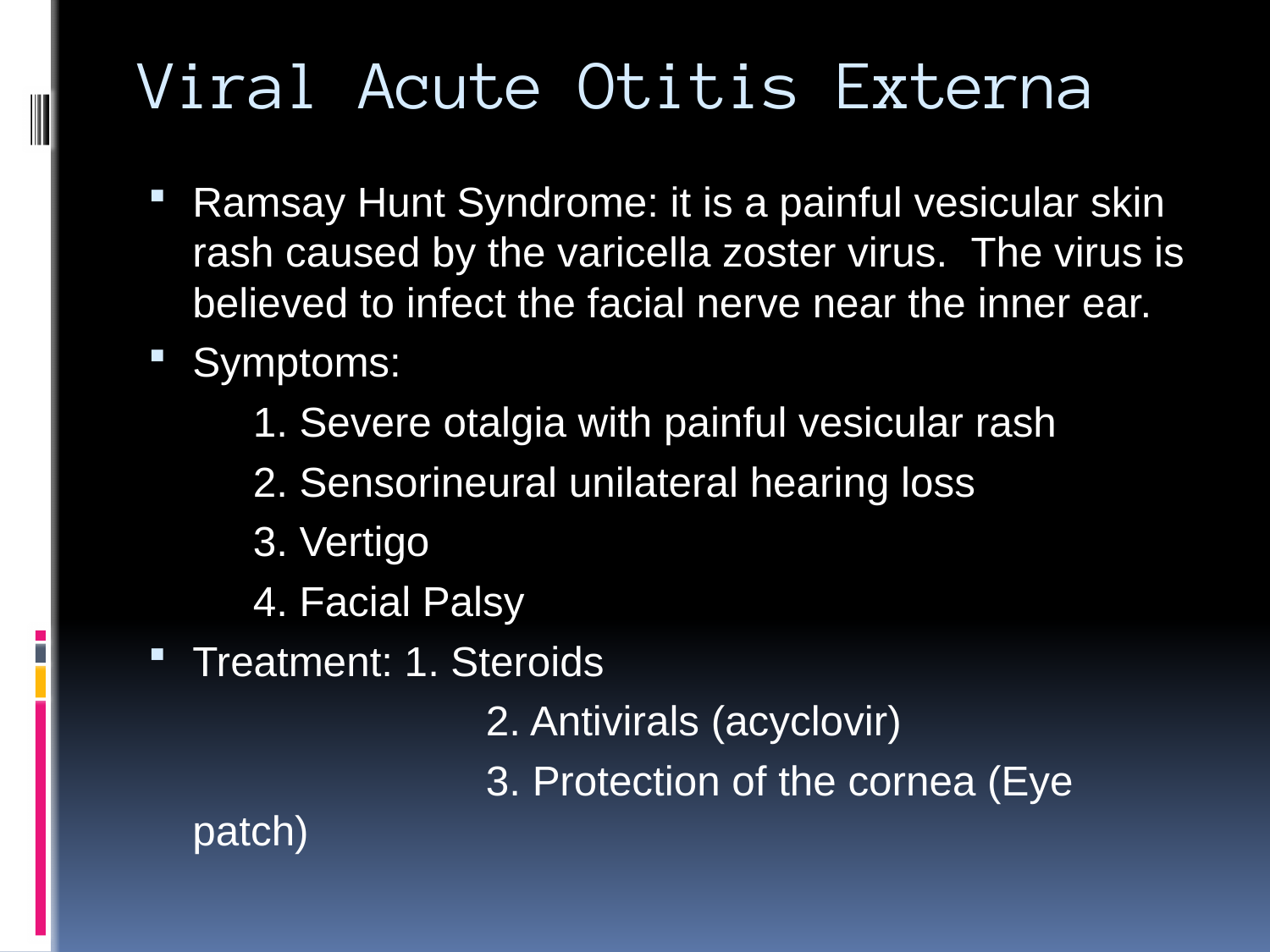

# Viral Acute Otitis Externa
Ramsay Hunt Syndrome: it is a painful vesicular skin rash caused by the varicella zoster virus.  The virus is believed to infect the facial nerve near the inner ear.
Symptoms:
         1. Severe otalgia with painful vesicular rash
         2. Sensorineural unilateral hearing loss
         3. Vertigo
         4. Facial Palsy
Treatment: 1. Steroids
                             2. Antivirals (acyclovir)
                             3. Protection of the cornea (Eye patch)